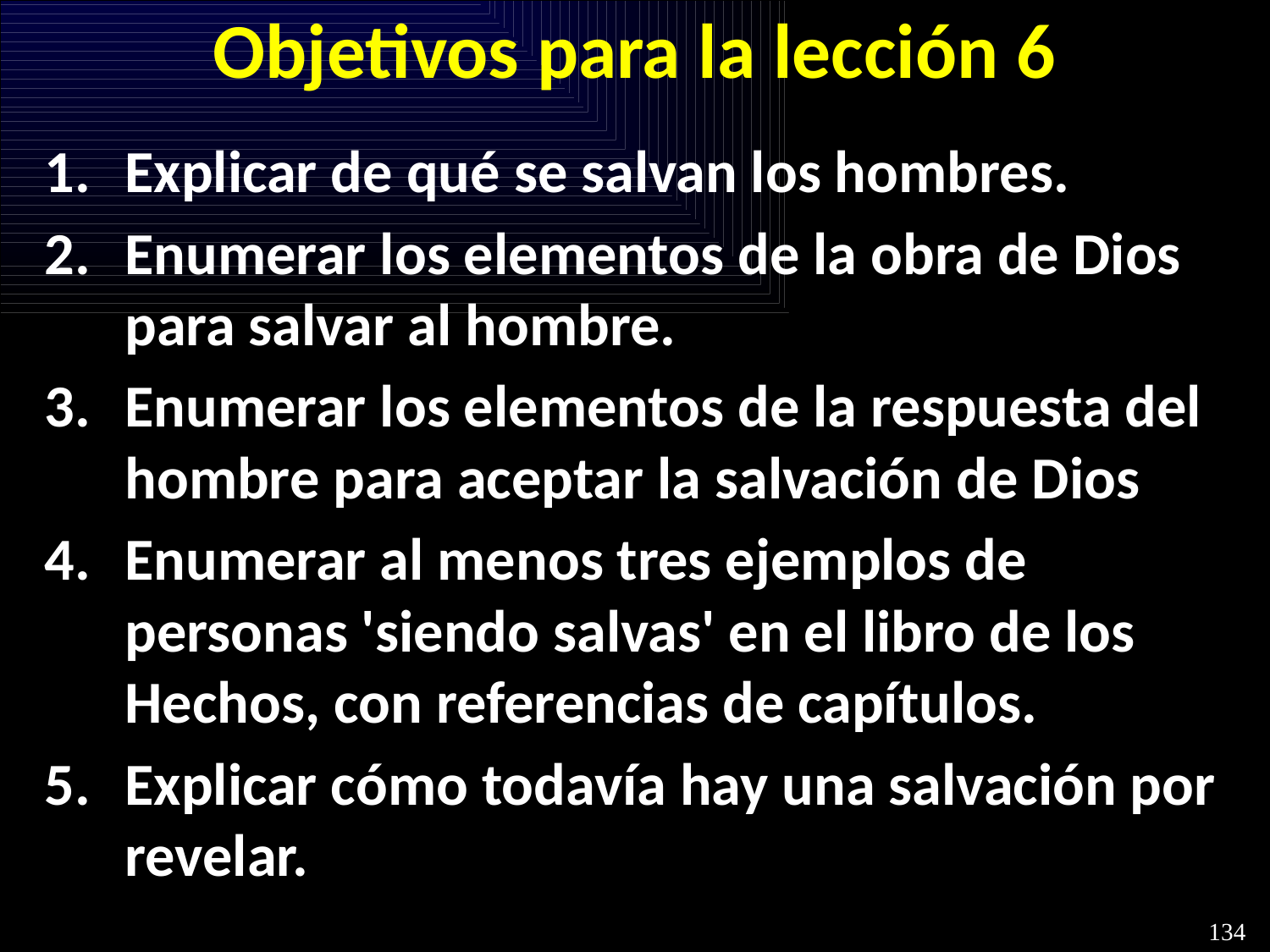

# Objetivos para la lección 6
Explicar de qué se salvan los hombres.
Enumerar los elementos de la obra de Dios para salvar al hombre.
Enumerar los elementos de la respuesta del hombre para aceptar la salvación de Dios
Enumerar al menos tres ejemplos de personas 'siendo salvas' en el libro de los Hechos, con referencias de capítulos.
Explicar cómo todavía hay una salvación por revelar.
134